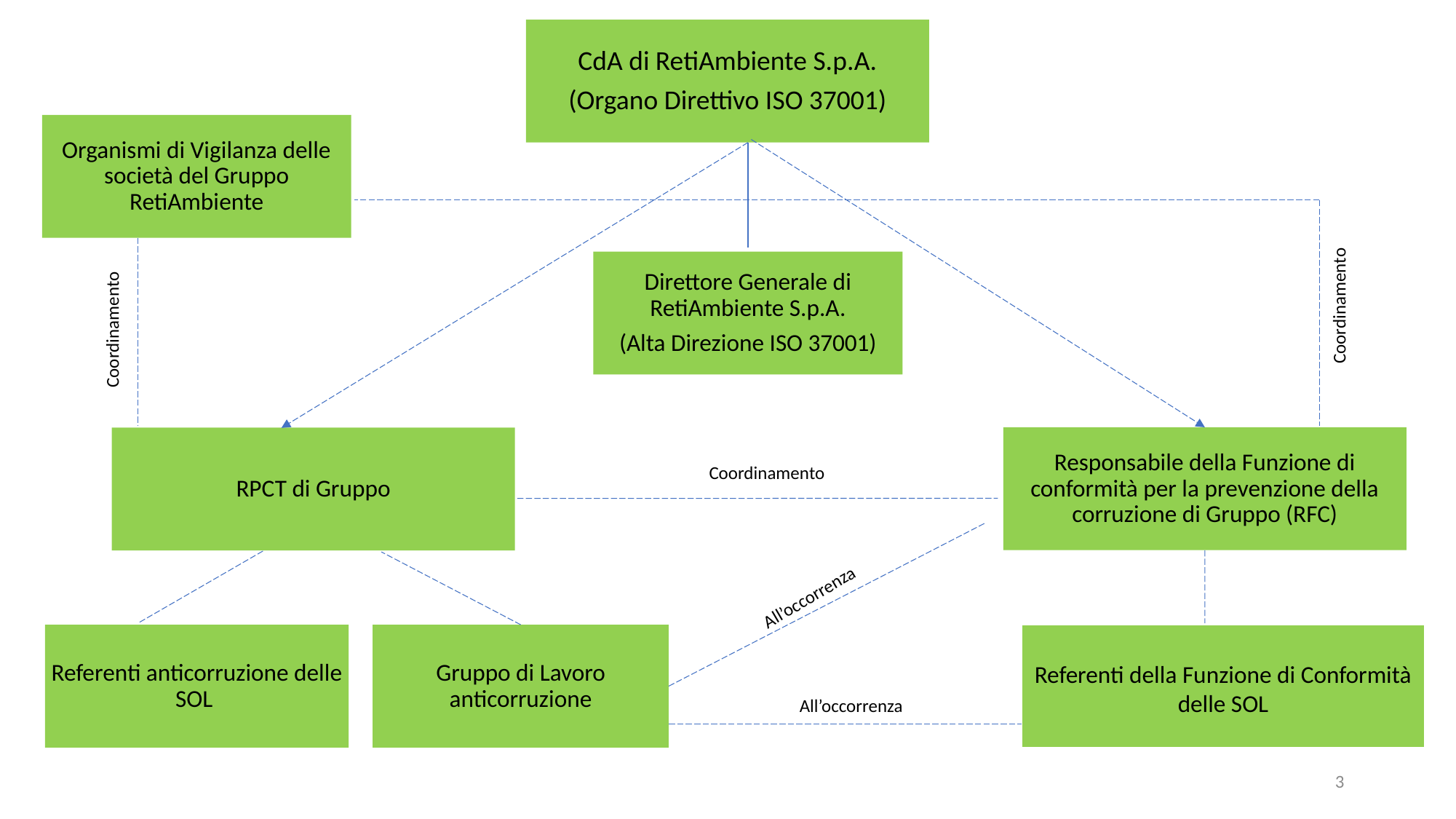

CdA di RetiAmbiente S.p.A.
(Organo Direttivo ISO 37001)

Organismi di Vigilanza delle società del Gruppo RetiAmbiente

Direttore Generale di RetiAmbiente S.p.A.
(Alta Direzione ISO 37001)
Coordinamento
Coordinamento

Responsabile della Funzione di conformità per la prevenzione della corruzione di Gruppo (RFC)

RPCT di Gruppo
Coordinamento
All’occorrenza

Referenti anticorruzione delle SOL
Gruppo di Lavoro anticorruzione

Referenti della Funzione di Conformità delle SOL
All’occorrenza
3